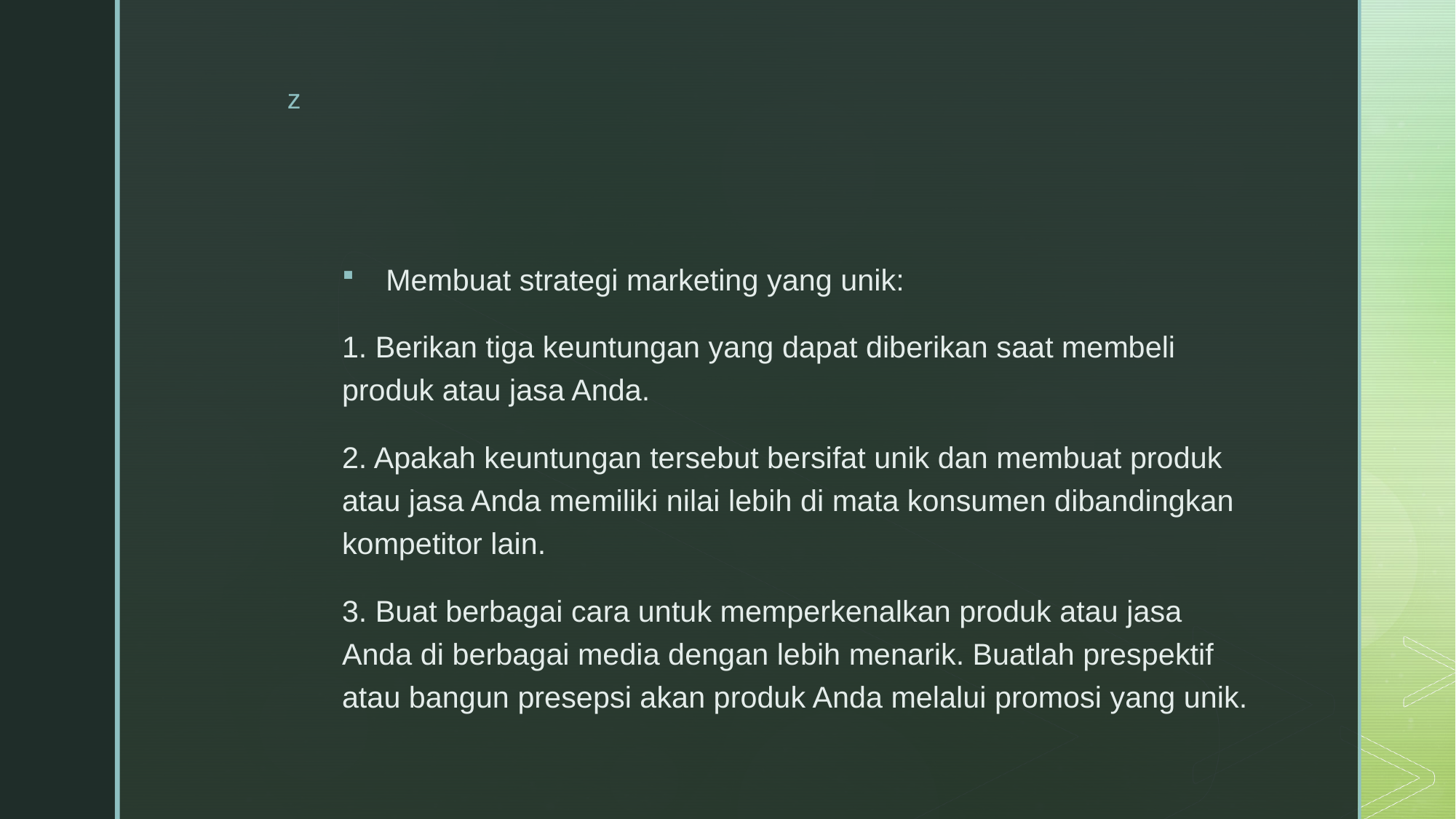

#
Membuat strategi marketing yang unik:
1. Berikan tiga keuntungan yang dapat diberikan saat membeli produk atau jasa Anda.
2. Apakah keuntungan tersebut bersifat unik dan membuat produk atau jasa Anda memiliki nilai lebih di mata konsumen dibandingkan kompetitor lain.
3. Buat berbagai cara untuk memperkenalkan produk atau jasa Anda di berbagai media dengan lebih menarik. Buatlah prespektif atau bangun presepsi akan produk Anda melalui promosi yang unik.